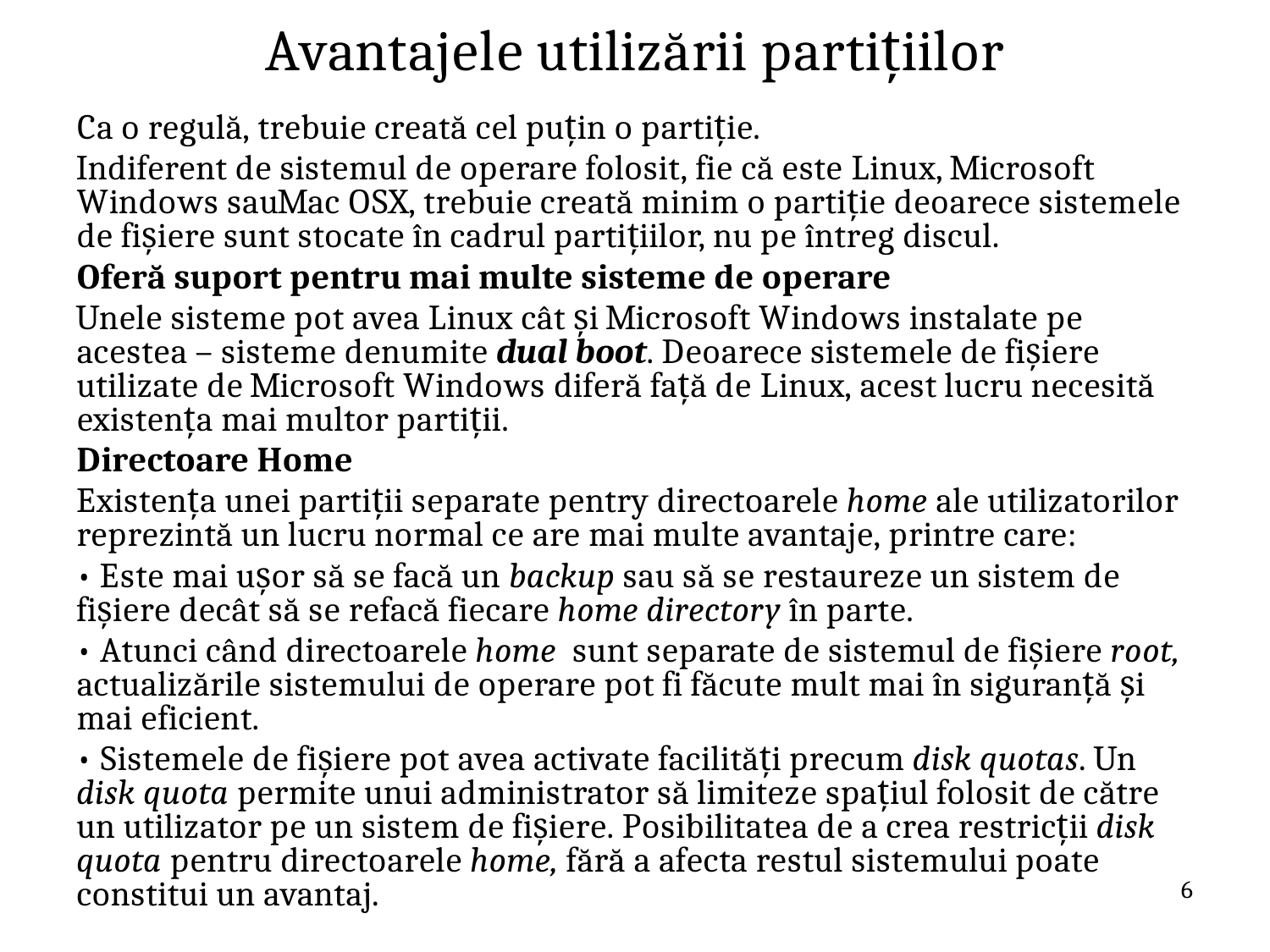

# Avantajele utilizării partițiilor
Ca o regulă, trebuie creată cel puțin o partiție.
Indiferent de sistemul de operare folosit, fie că este Linux, Microsoft Windows sauMac OSX, trebuie creată minim o partiție deoarece sistemele de fișiere sunt stocate în cadrul partițiilor, nu pe întreg discul.
Oferă suport pentru mai multe sisteme de operare
Unele sisteme pot avea Linux cât și Microsoft Windows instalate pe acestea – sisteme denumite dual boot. Deoarece sistemele de fișiere utilizate de Microsoft Windows diferă față de Linux, acest lucru necesită existența mai multor partiții.
Directoare Home
Existența unei partiții separate pentry directoarele home ale utilizatorilor reprezintă un lucru normal ce are mai multe avantaje, printre care:
• Este mai ușor să se facă un backup sau să se restaureze un sistem de fișiere decât să se refacă fiecare home directory în parte.
• Atunci când directoarele home  sunt separate de sistemul de fișiere root, actualizările sistemului de operare pot fi făcute mult mai în siguranță și mai eficient.
• Sistemele de fișiere pot avea activate facilități precum disk quotas. Un disk quota permite unui administrator să limiteze spațiul folosit de către un utilizator pe un sistem de fișiere. Posibilitatea de a crea restricții disk quota pentru directoarele home, fără a afecta restul sistemului poate constitui un avantaj.

6